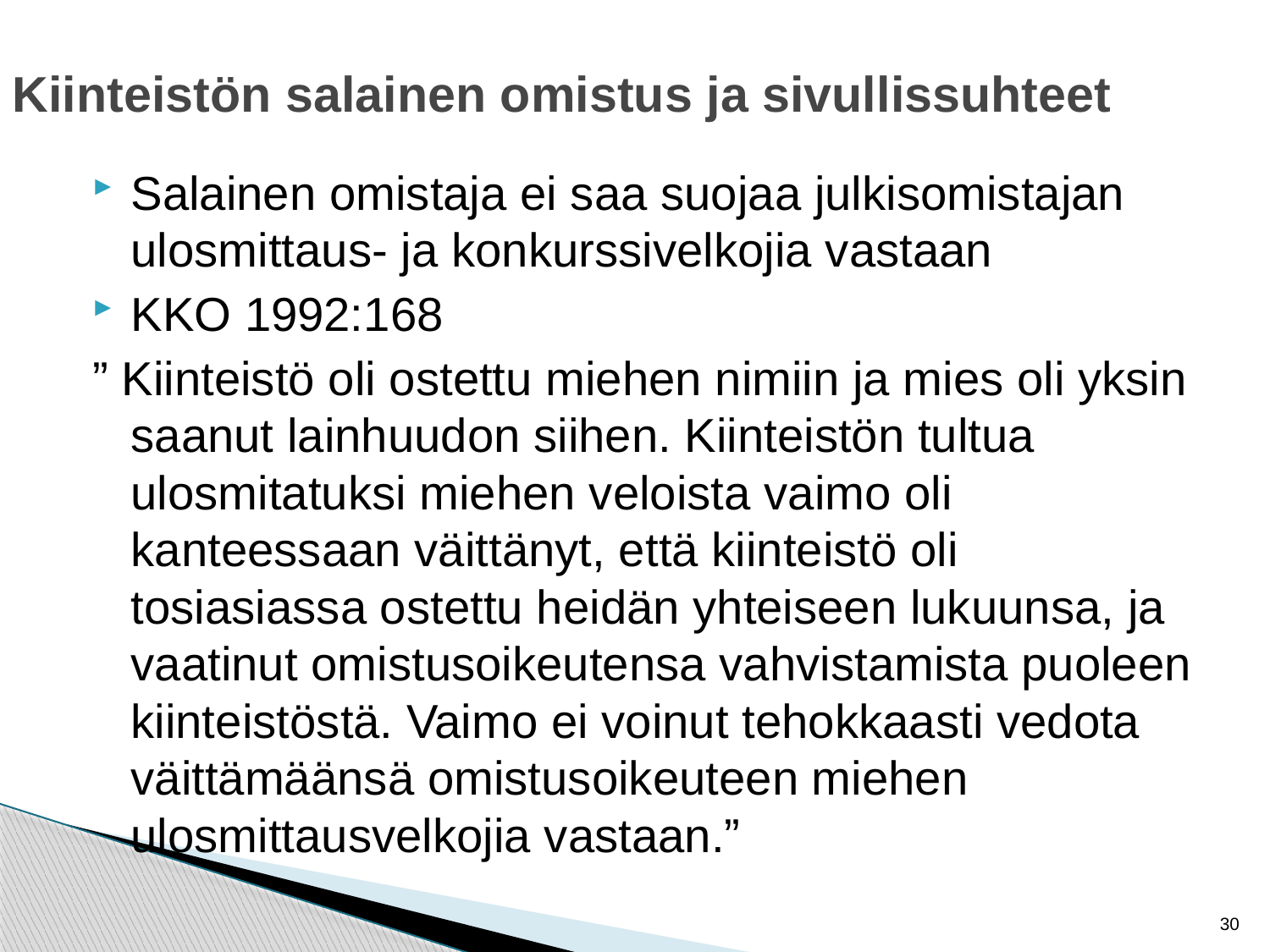

# Kiinteistön salainen omistus ja sivullissuhteet
Salainen omistaja ei saa suojaa julkisomistajan ulosmittaus- ja konkurssivelkojia vastaan
KKO 1992:168
” Kiinteistö oli ostettu miehen nimiin ja mies oli yksin saanut lainhuudon siihen. Kiinteistön tultua ulosmitatuksi miehen veloista vaimo oli kanteessaan väittänyt, että kiinteistö oli tosiasiassa ostettu heidän yhteiseen lukuunsa, ja vaatinut omistusoikeutensa vahvistamista puoleen kiinteistöstä. Vaimo ei voinut tehokkaasti vedota väittämäänsä omistusoikeuteen miehen ulosmittausvelkojia vastaan.”
30